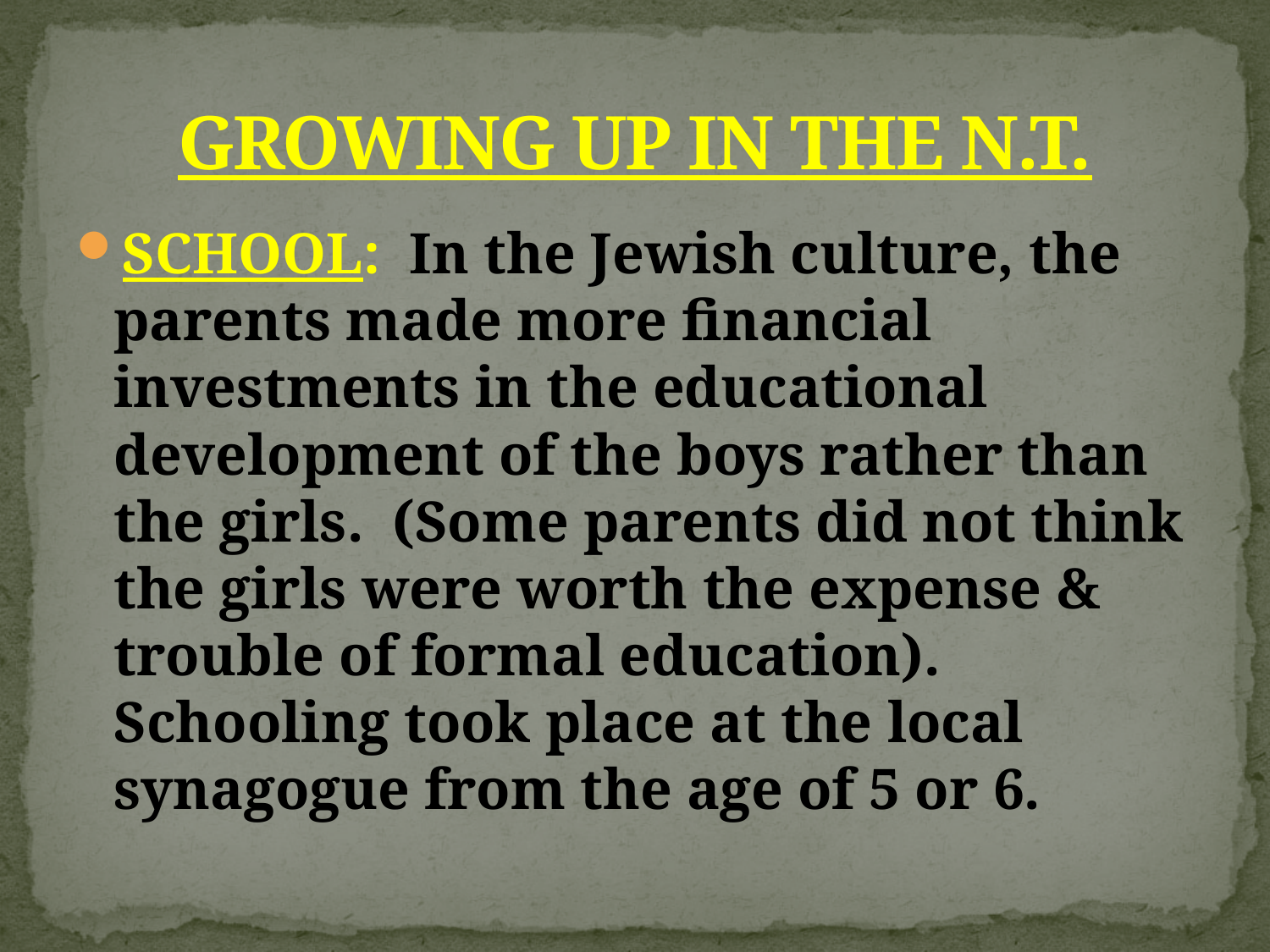

# GROWING UP IN THE N.T.
SCHOOL:  In the Jewish culture, the parents made more financial investments in the educational development of the boys rather than the girls.  (Some parents did not think the girls were worth the expense & trouble of formal education). Schooling took place at the local synagogue from the age of 5 or 6.